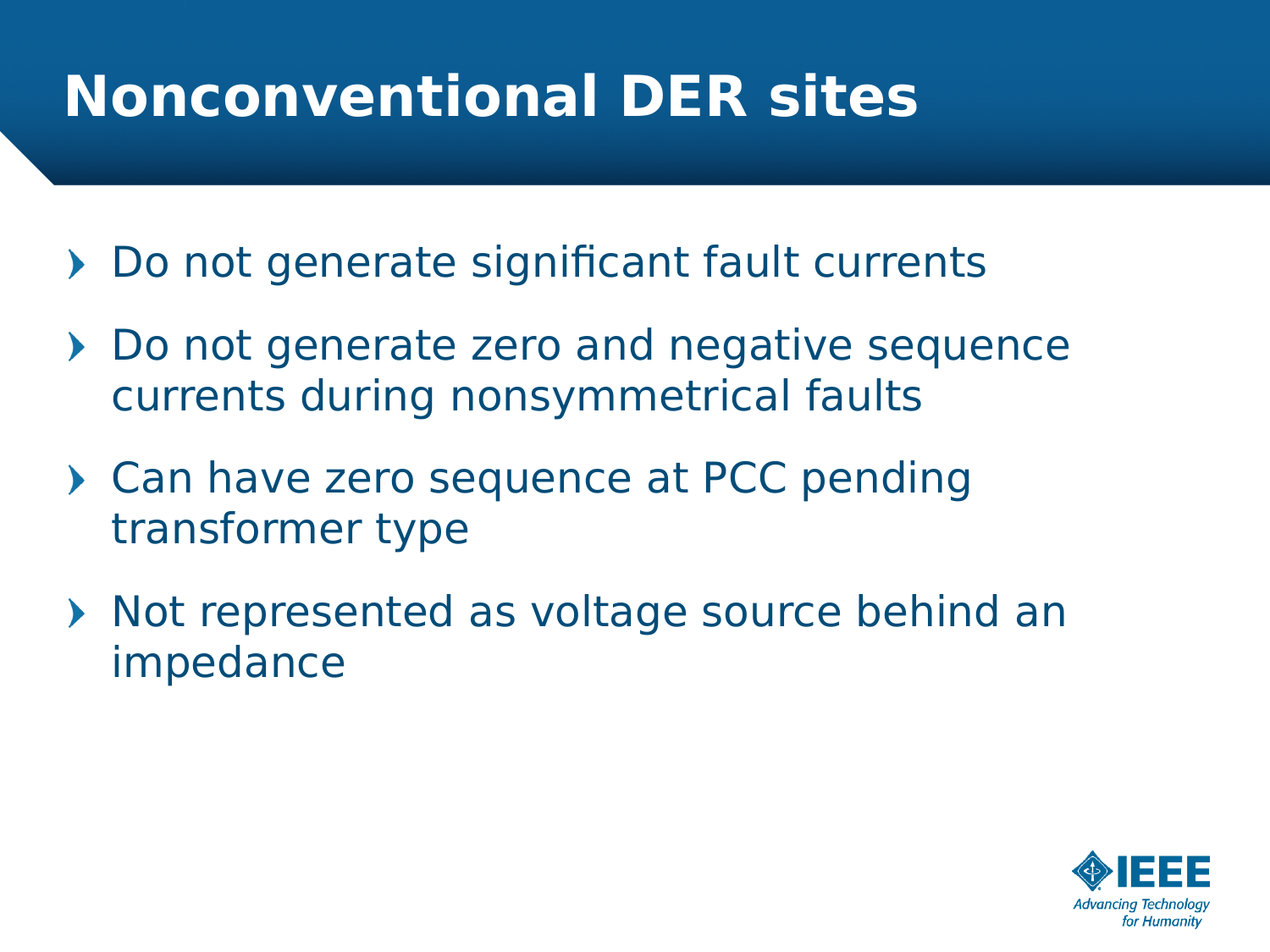

# Nonconventional DER sites
Do not generate significant fault currents
Do not generate zero and negative sequence currents during nonsymmetrical faults
Can have zero sequence at PCC pending transformer type
Not represented as voltage source behind an impedance